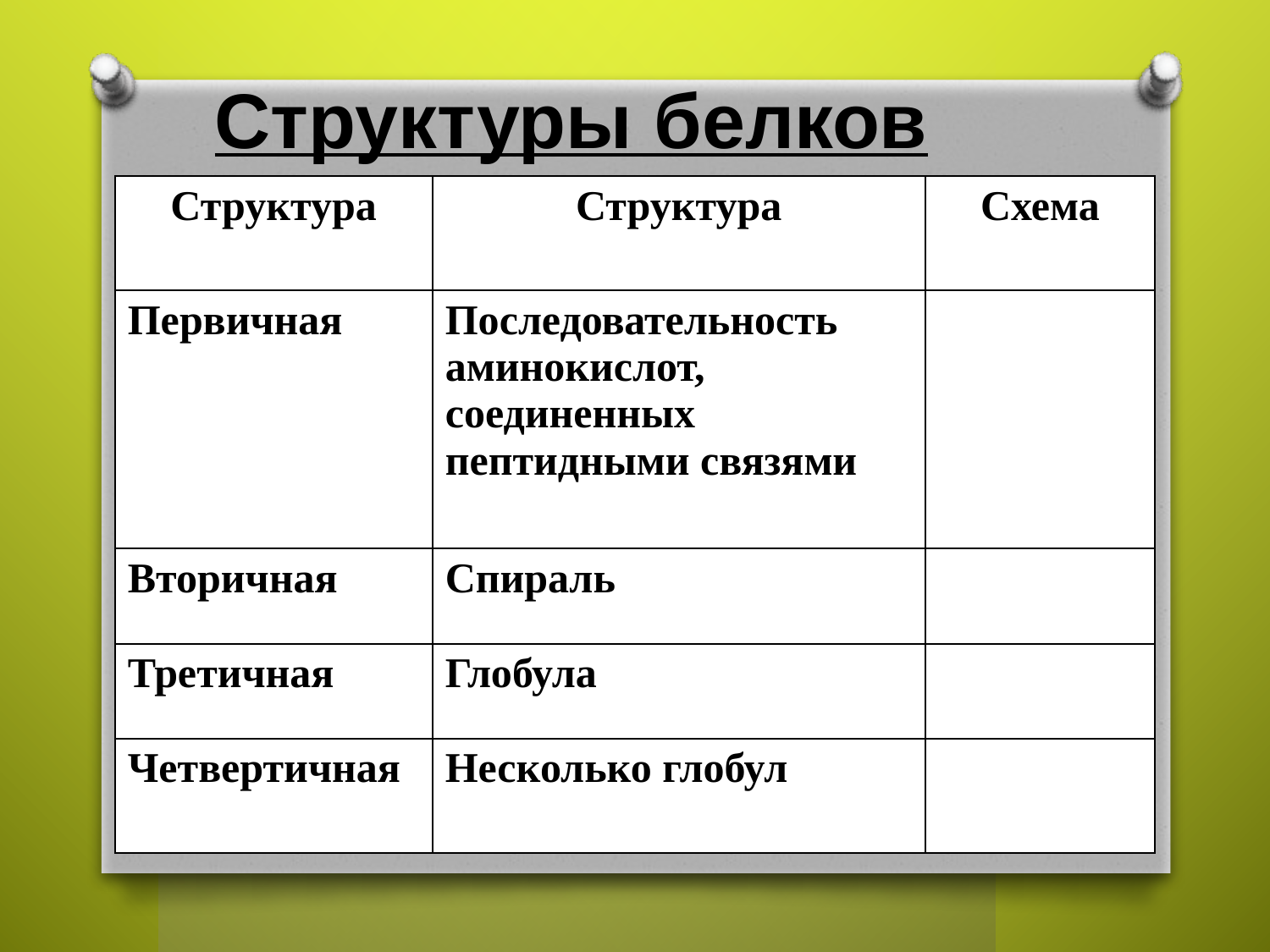

# Структуры белков
| Структура | Структура | Схема |
| --- | --- | --- |
| Первичная | Последовательность аминокислот, соединенных пептидными связями |  |
| Вторичная | Спираль |  |
| Третичная | Глобула |  |
| Четвертичная | Несколько глобул |  |